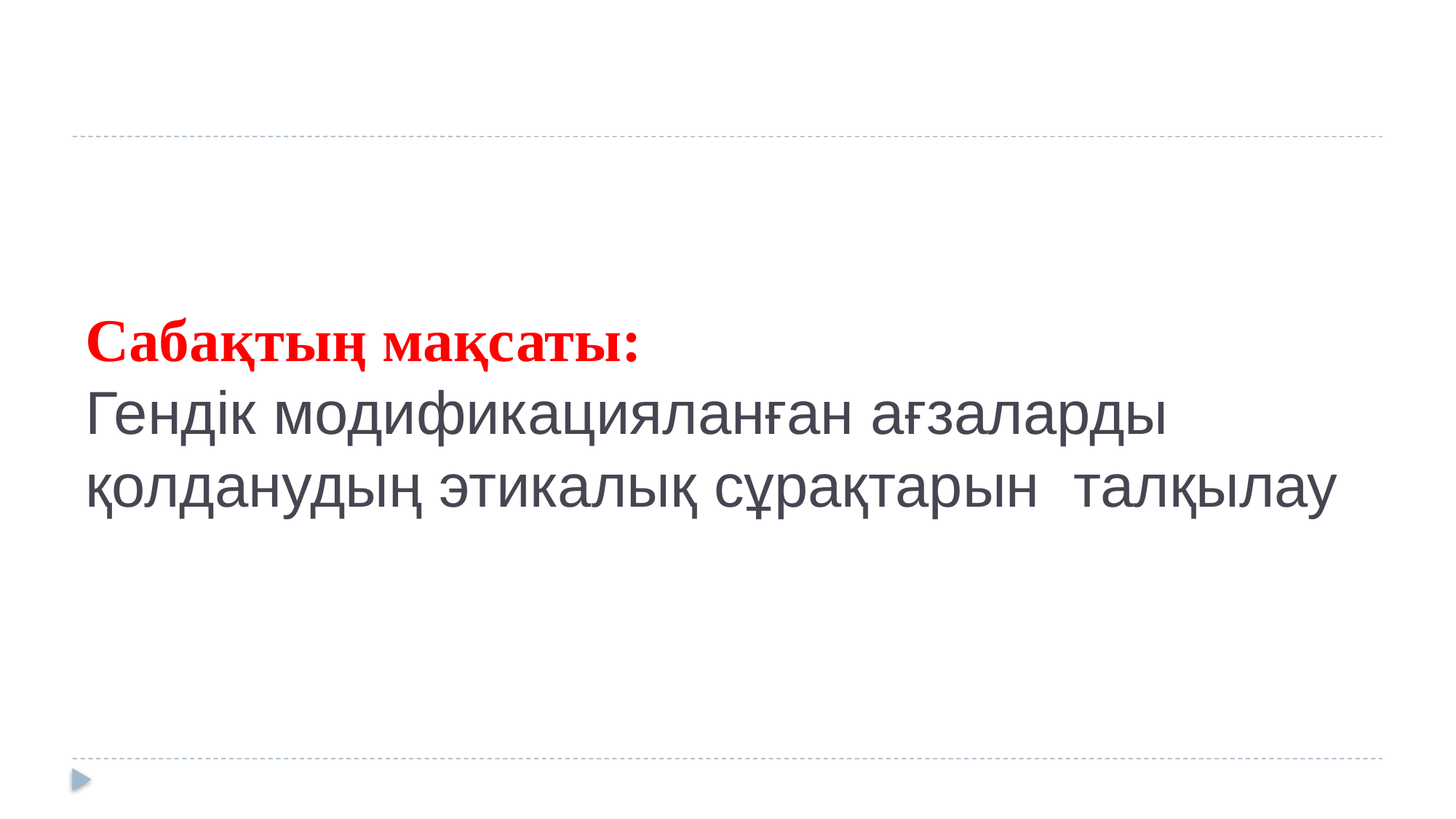

# Сабақтың мақсаты: Гендік модификацияланған ағзаларды қолданудың этикалық сұрақтарын  талқылау